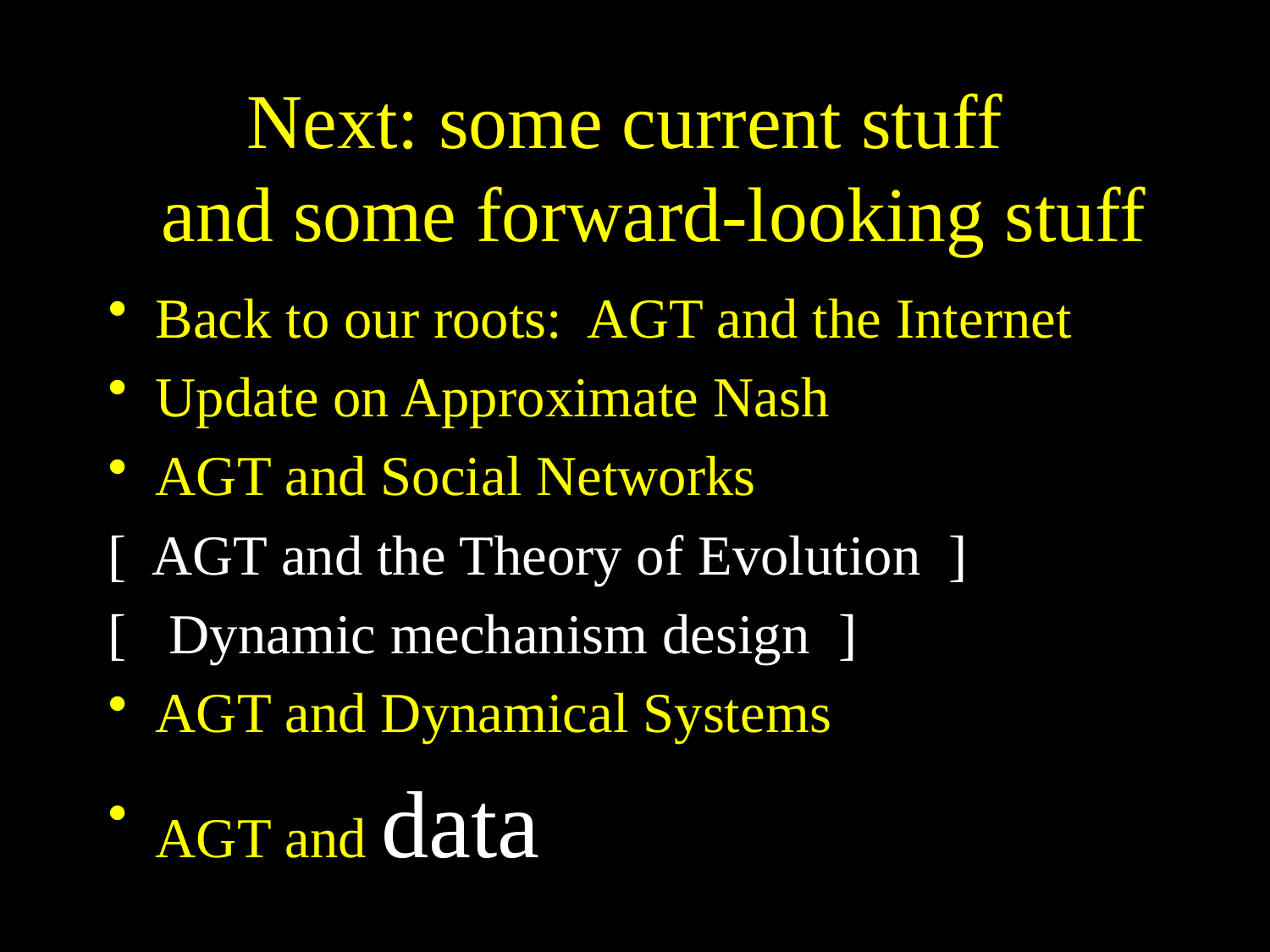

# Next: some current stuff           and some forward-looking stuff
Back to our roots:  AGT and the Internet
Update on Approximate Nash
AGT and Social Networks
[  AGT and the Theory of Evolution  ]
[   Dynamic mechanism design  ]
AGT and Dynamical Systems
AGT and data